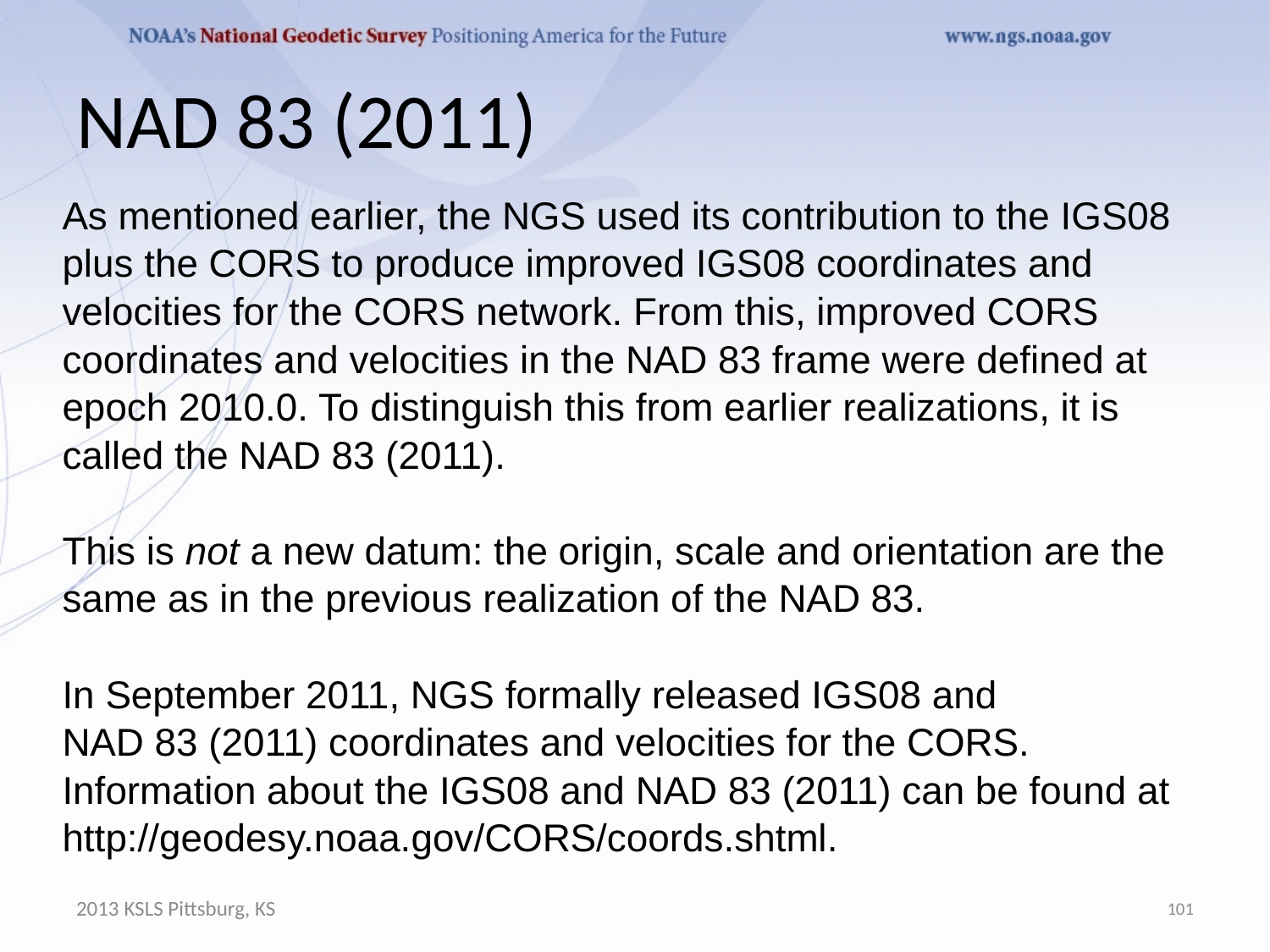

# NAD 83 (2011)
As mentioned earlier, the NGS used its contribution to the IGS08 plus the CORS to produce improved IGS08 coordinates and velocities for the CORS network. From this, improved CORS coordinates and velocities in the NAD 83 frame were defined at epoch 2010.0. To distinguish this from earlier realizations, it is called the NAD 83 (2011).

This is not a new datum: the origin, scale and orientation are the same as in the previous realization of the NAD 83.

In September 2011, NGS formally released IGS08 and NAD 83 (2011) coordinates and velocities for the CORS. Information about the IGS08 and NAD 83 (2011) can be found at http://geodesy.noaa.gov/CORS/coords.shtml.
2013 KSLS Pittsburg, KS
101